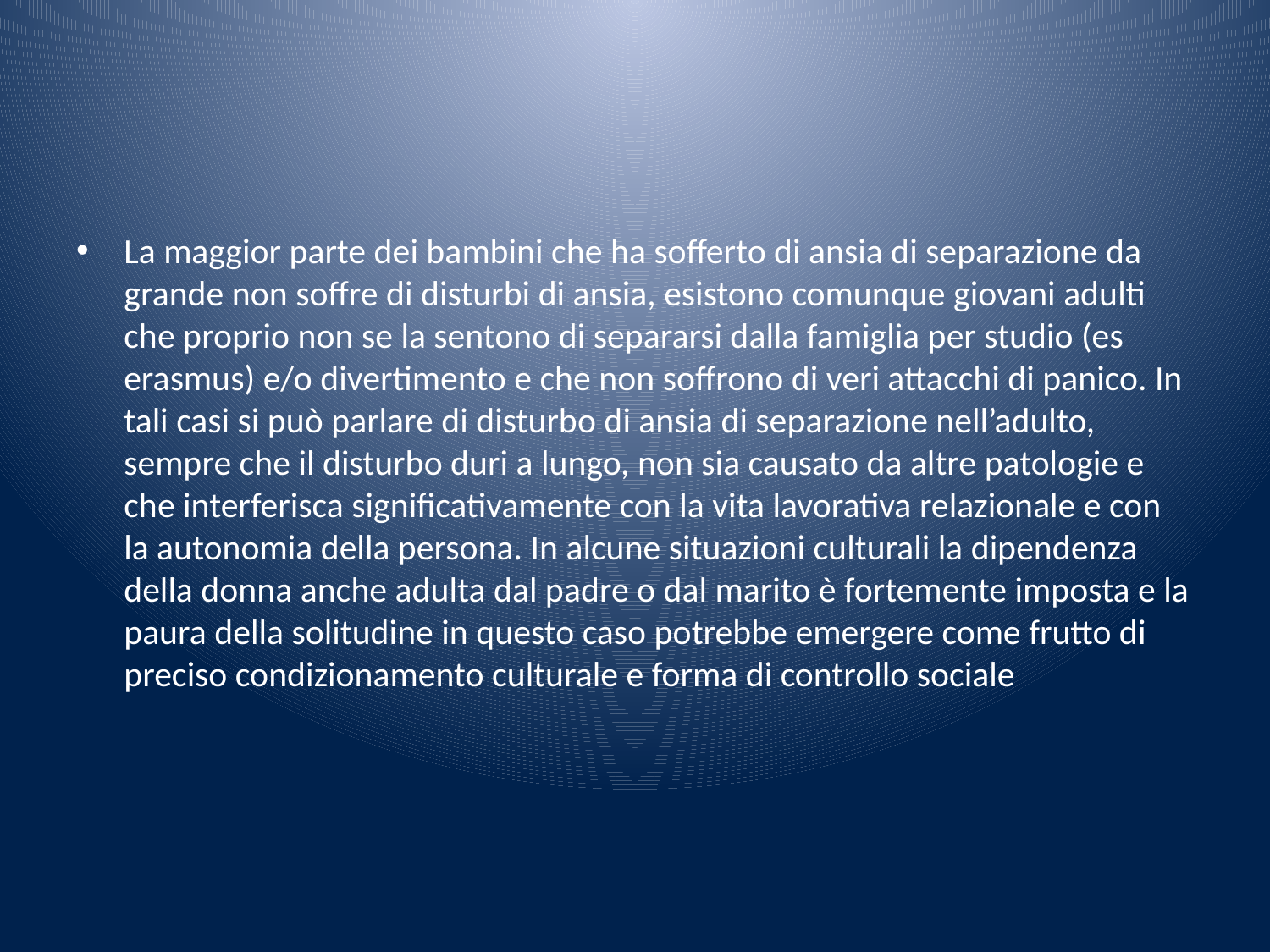

#
La maggior parte dei bambini che ha sofferto di ansia di separazione da grande non soffre di disturbi di ansia, esistono comunque giovani adulti che proprio non se la sentono di separarsi dalla famiglia per studio (es erasmus) e/o divertimento e che non soffrono di veri attacchi di panico. In tali casi si può parlare di disturbo di ansia di separazione nell’adulto, sempre che il disturbo duri a lungo, non sia causato da altre patologie e che interferisca significativamente con la vita lavorativa relazionale e con la autonomia della persona. In alcune situazioni culturali la dipendenza della donna anche adulta dal padre o dal marito è fortemente imposta e la paura della solitudine in questo caso potrebbe emergere come frutto di preciso condizionamento culturale e forma di controllo sociale